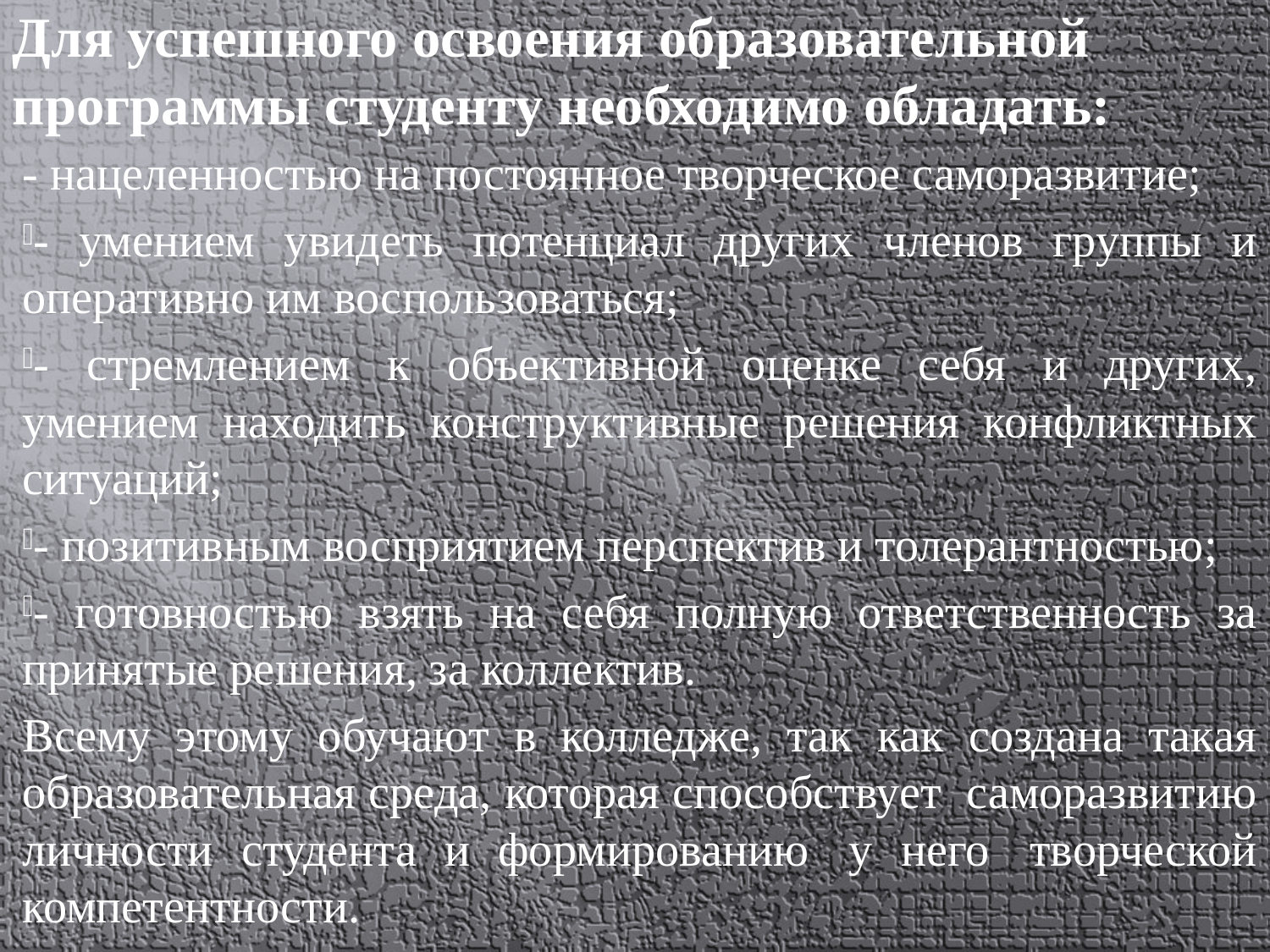

# Для успешного освоения образовательной программы студенту необходимо обладать:
- нацеленностью на постоянное творческое саморазвитие;
- умением увидеть потенциал других членов группы и оперативно им воспользоваться;
- стремлением к объективной оценке себя и других, умением находить конструктивные решения конфликтных ситуаций;
- позитивным восприятием перспектив и толерантностью;
- готовностью взять на себя полную ответственность за принятые решения, за коллектив.
Всему этому обучают в колледже, так как создана такая образовательная среда, которая способствует  саморазвитию личности студента и формированию  у него  творческой компетентности.